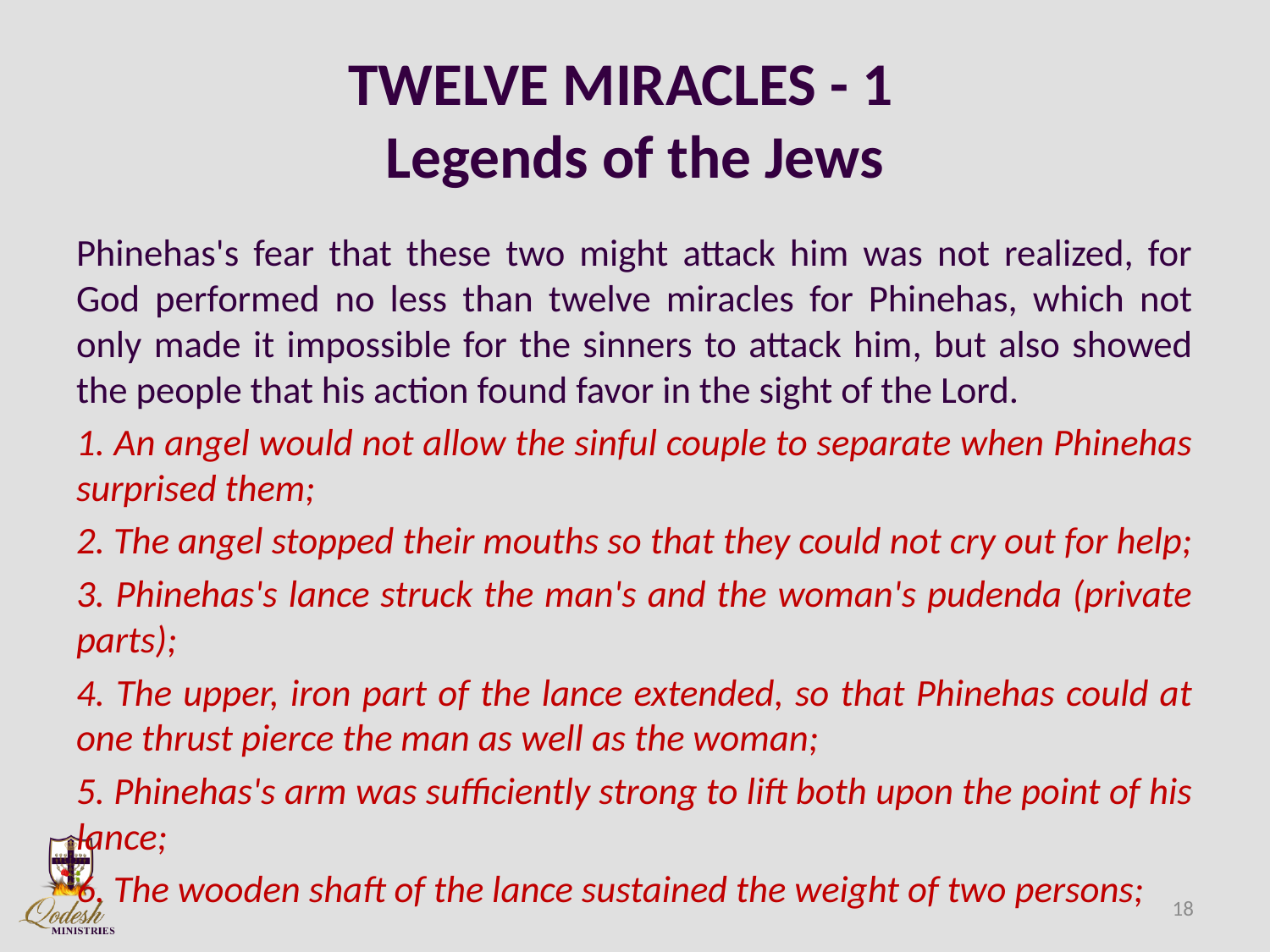

# TWELVE MIRACLES - 1 Legends of the Jews
Phinehas's fear that these two might attack him was not realized, for God performed no less than twelve miracles for Phinehas, which not only made it impossible for the sinners to attack him, but also showed the people that his action found favor in the sight of the Lord.
1. An angel would not allow the sinful couple to separate when Phinehas surprised them;
2. The angel stopped their mouths so that they could not cry out for help;
3. Phinehas's lance struck the man's and the woman's pudenda (private parts);
4. The upper, iron part of the lance extended, so that Phinehas could at one thrust pierce the man as well as the woman;
5. Phinehas's arm was sufficiently strong to lift both upon the point of his lance;
6. The wooden shaft of the lance sustained the weight of two persons;

18